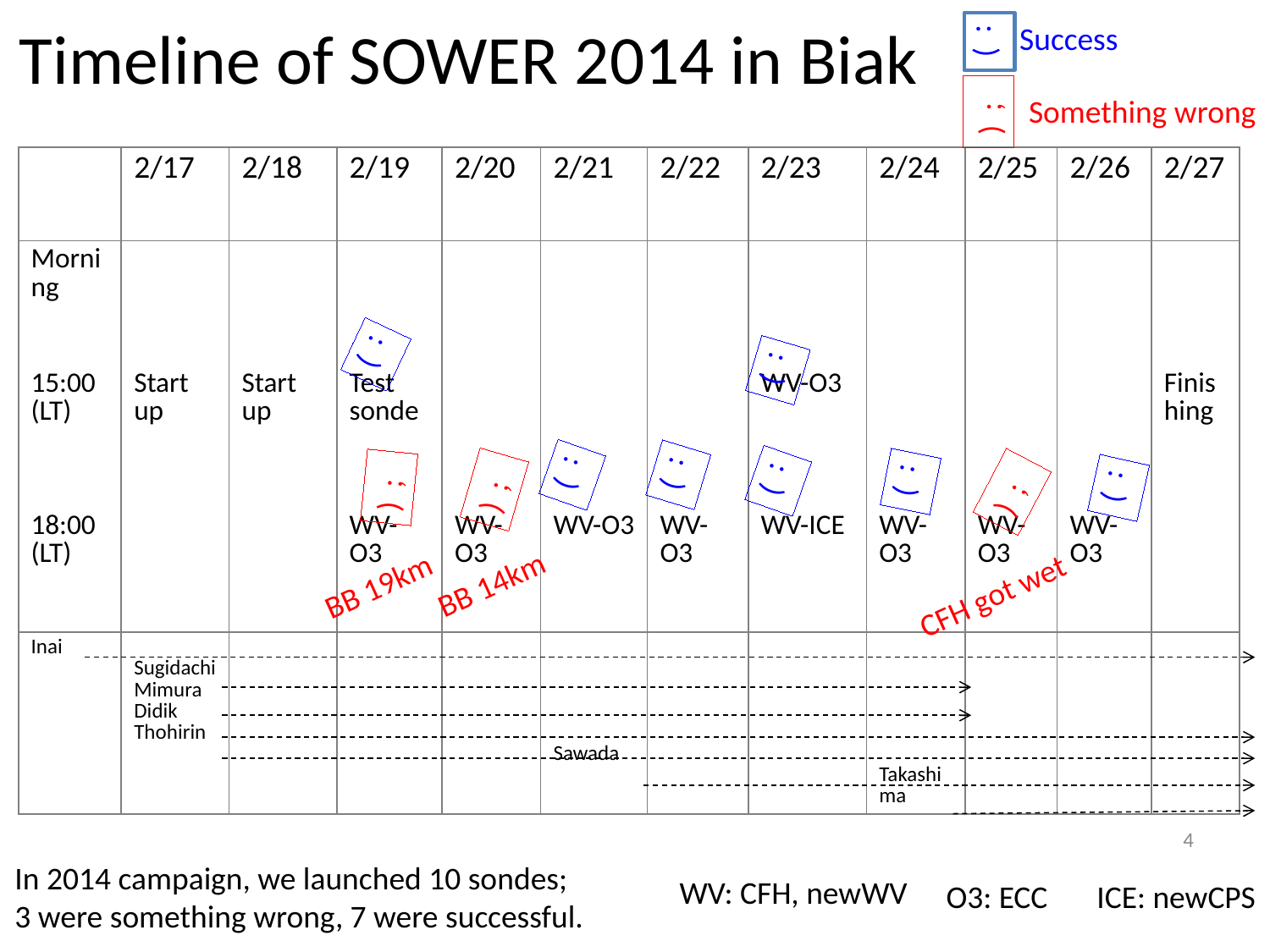

Timeline of SOWER 2014 in Biak
Success
:  )
Something wrong
)  ;
|  | 2/17 | 2/18 | 2/19 | 2/20 | 2/21 | 2/22 | 2/23 | 2/24 | 2/25 | 2/26 | 2/27 |
| --- | --- | --- | --- | --- | --- | --- | --- | --- | --- | --- | --- |
| Morning |  |  |  |  |  |  |  |  |  |  |  |
| 15:00 (LT) | Start up | Start up | Test sonde |  |  |  | WV-O3 |  |  |  | Finishing |
| 18:00 (LT) |  |  | WV-O3 | WV-O3 | WV-O3 | WV-O3 | WV-ICE | WV-O3 | WV-O3 | WV-O3 |  |
| Inai | Sugidachi Mimura Didik Thohirin |  |  |  | Sawada |  |  | Takashima |  |  |  |
Success
:  )
:  )
:  )
:  )
:  )
:  )
)  ;
:  )
)  ;
)  ;
BB 14km
BB 19km
CFH got wet
4
In 2014 campaign, we launched 10 sondes;
3 were something wrong, 7 were successful.
WV: CFH, newWV
O3: ECC
ICE: newCPS